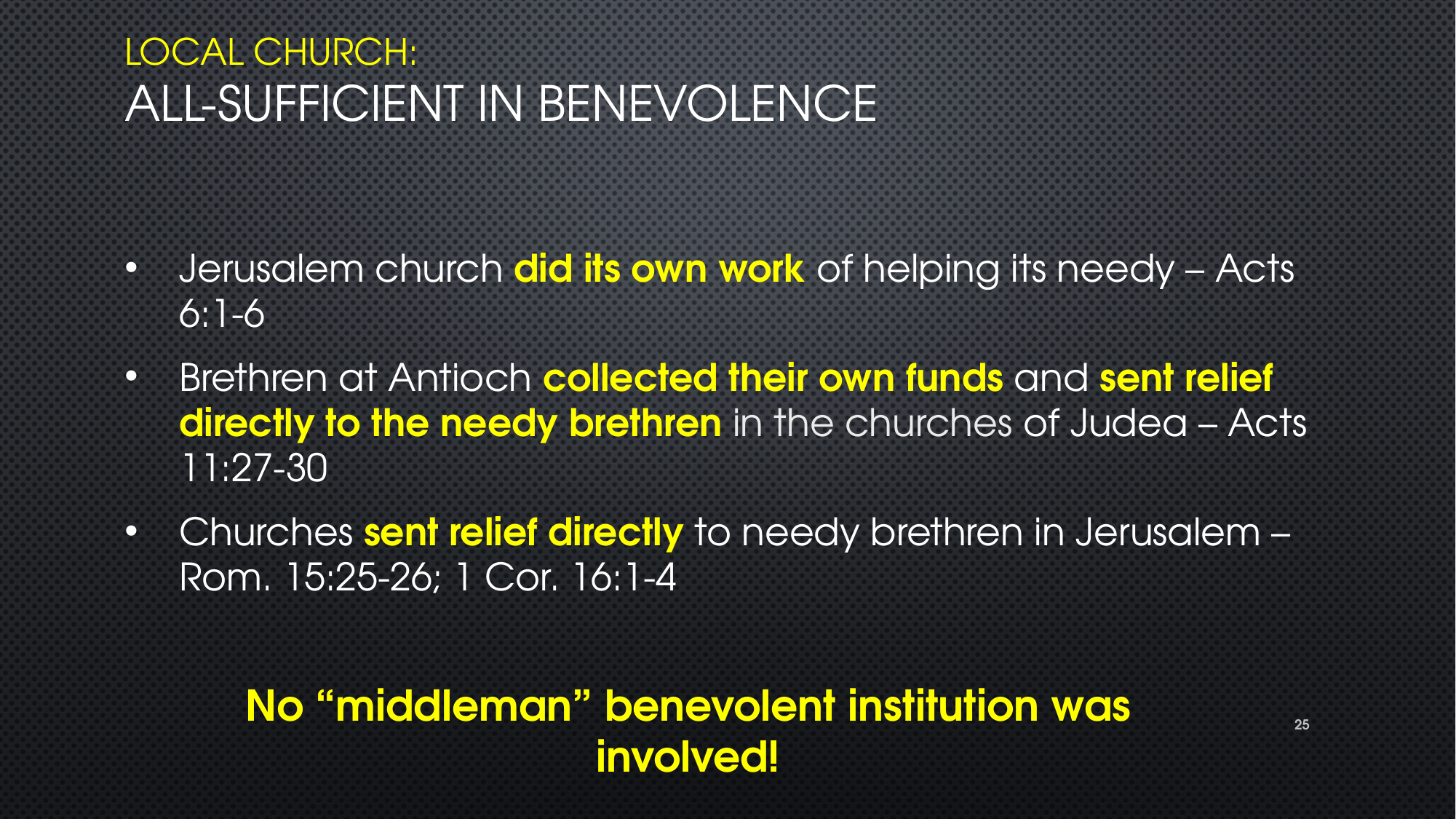

# Local Church: All-Sufficient In Benevolence
Jerusalem church did its own work of helping its needy – Acts 6:1-6
Brethren at Antioch collected their own funds and sent relief directly to the needy brethren in the churches of Judea – Acts 11:27-30
Churches sent relief directly to needy brethren in Jerusalem – Rom. 15:25-26; 1 Cor. 16:1-4
No “middleman” benevolent institution was involved!
25